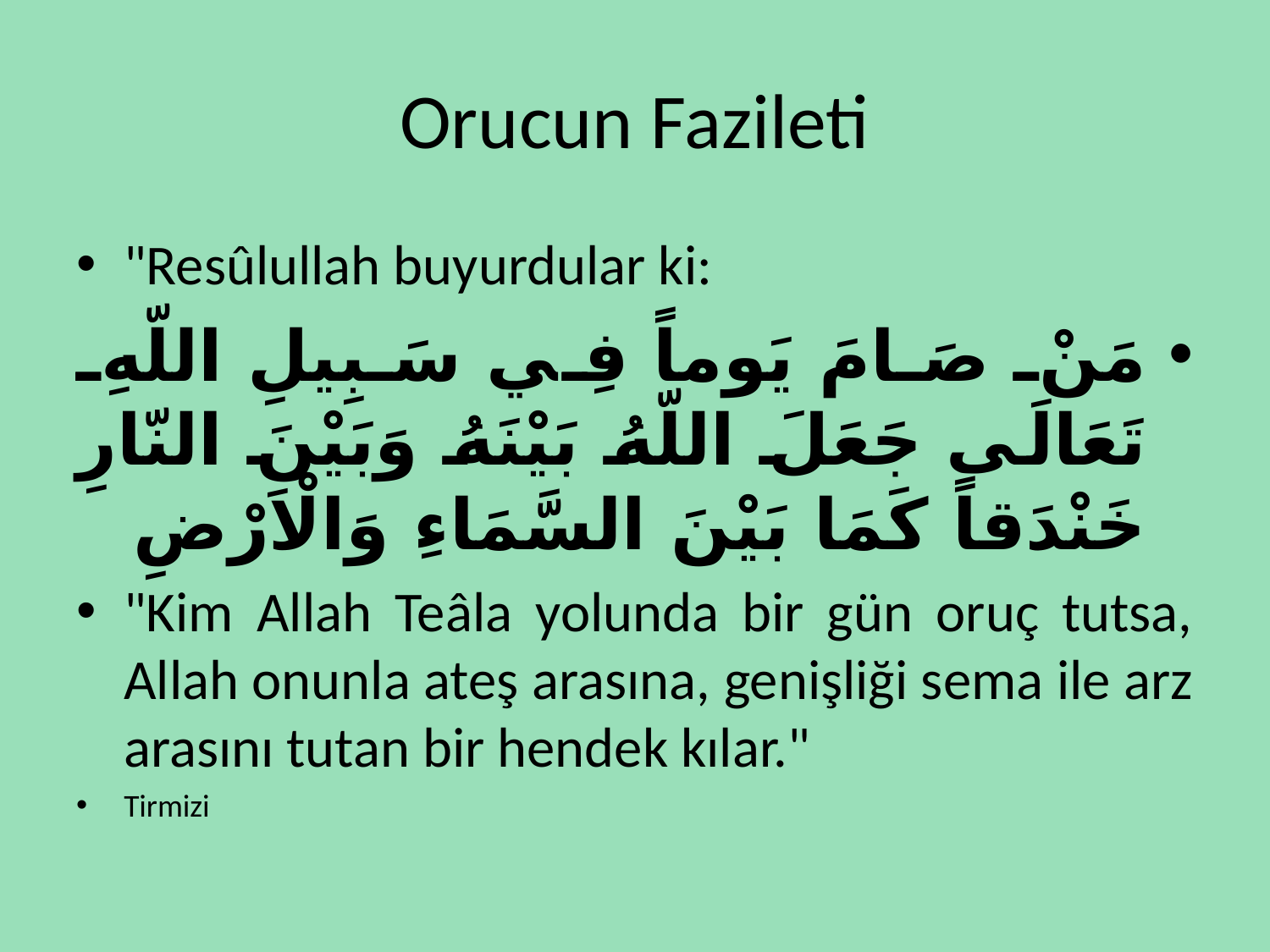

# Orucun Fazileti
"Resûlullah buyurdular ki:
مَنْ صَامَ يَوماً فِي سَبِيلِ اللّهِ تَعَالَى جَعَلَ اللّهُ بَيْنَهُ وَبَيْنَ النّارِ خَنْدَقاً كَمَا بَيْنَ السَّمَاءِ وَالْاَرْضِ
"Kim Allah Teâla yolunda bir gün oruç tutsa, Allah onunla ateş arasına, genişliği sema ile arz arasını tutan bir hendek kılar."
Tirmizi